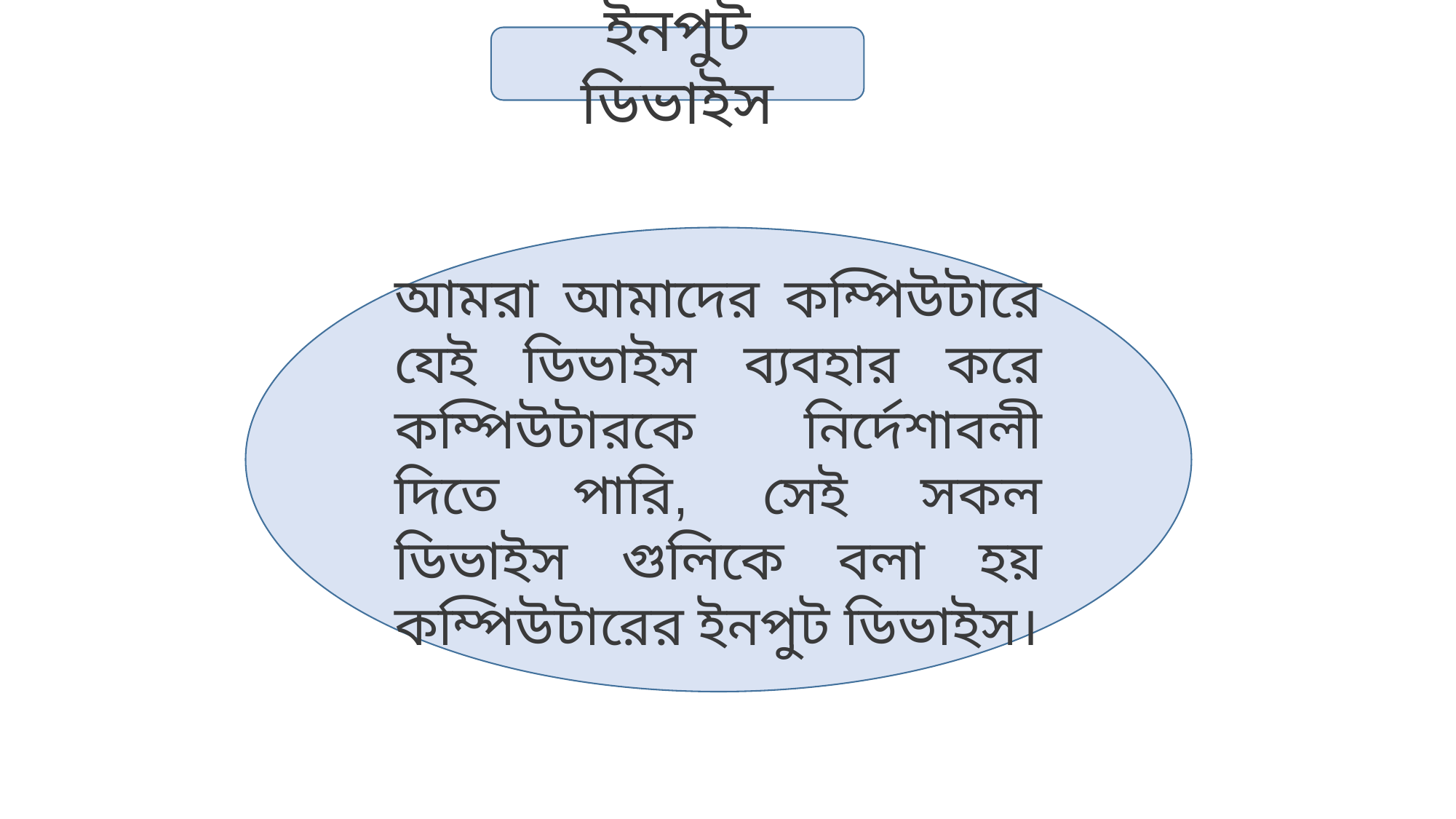

ইনপুট ডিভাইস
আমরা আমাদের কম্পিউটারে যেই ডিভাইস ব্যবহার করে কম্পিউটারকে নির্দেশাবলী দিতে পারি, সেই সকল ডিভাইস গুলিকে বলা হয় কম্পিউটারের ইনপুট ডিভাইস।